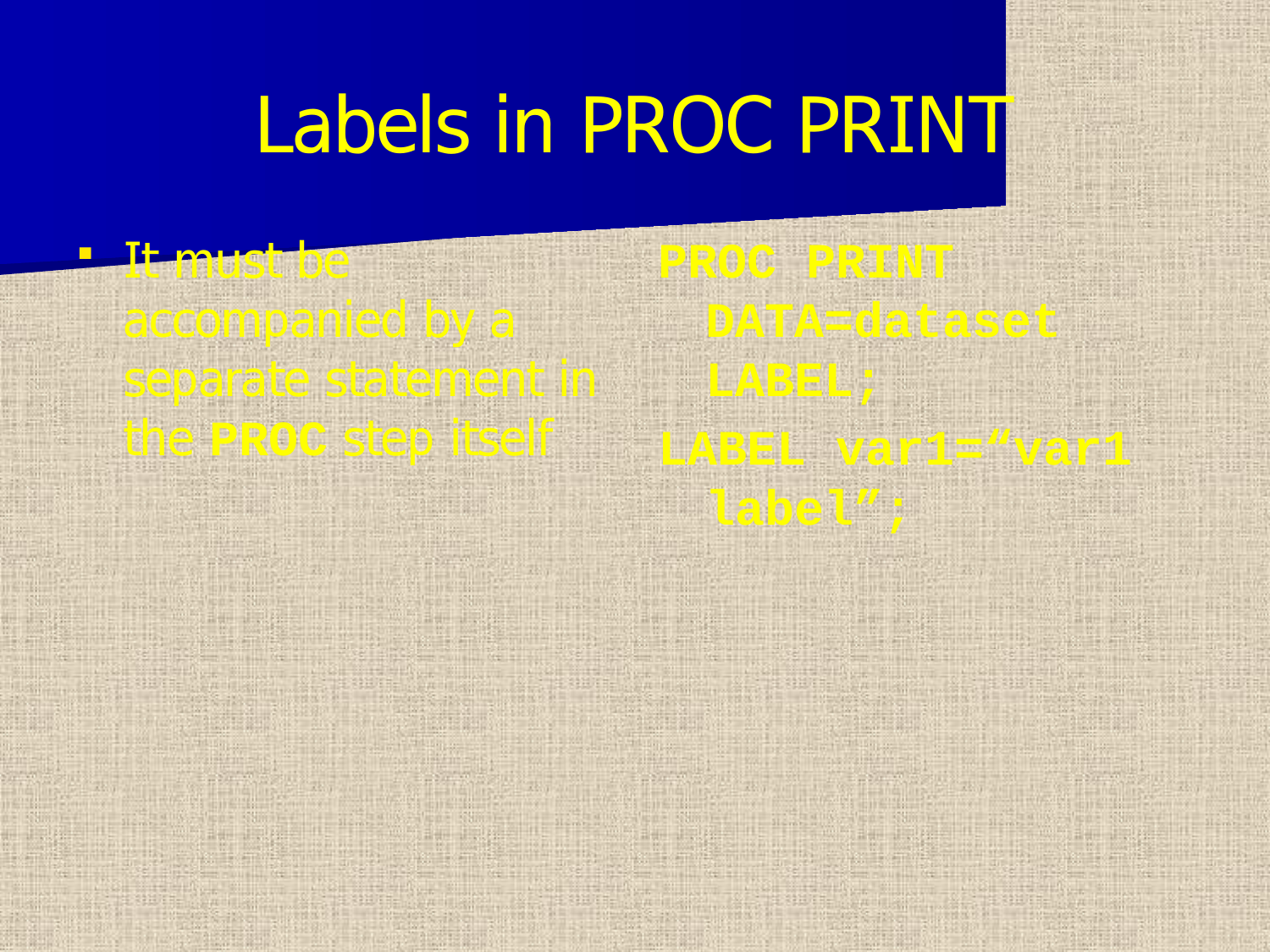

Labels in PROC PRINT
It must be accompanied by a separate statement in the PROC step itself

PROC PRINT DATA=dataset LABEL;
LABEL var1=“var1 label”;